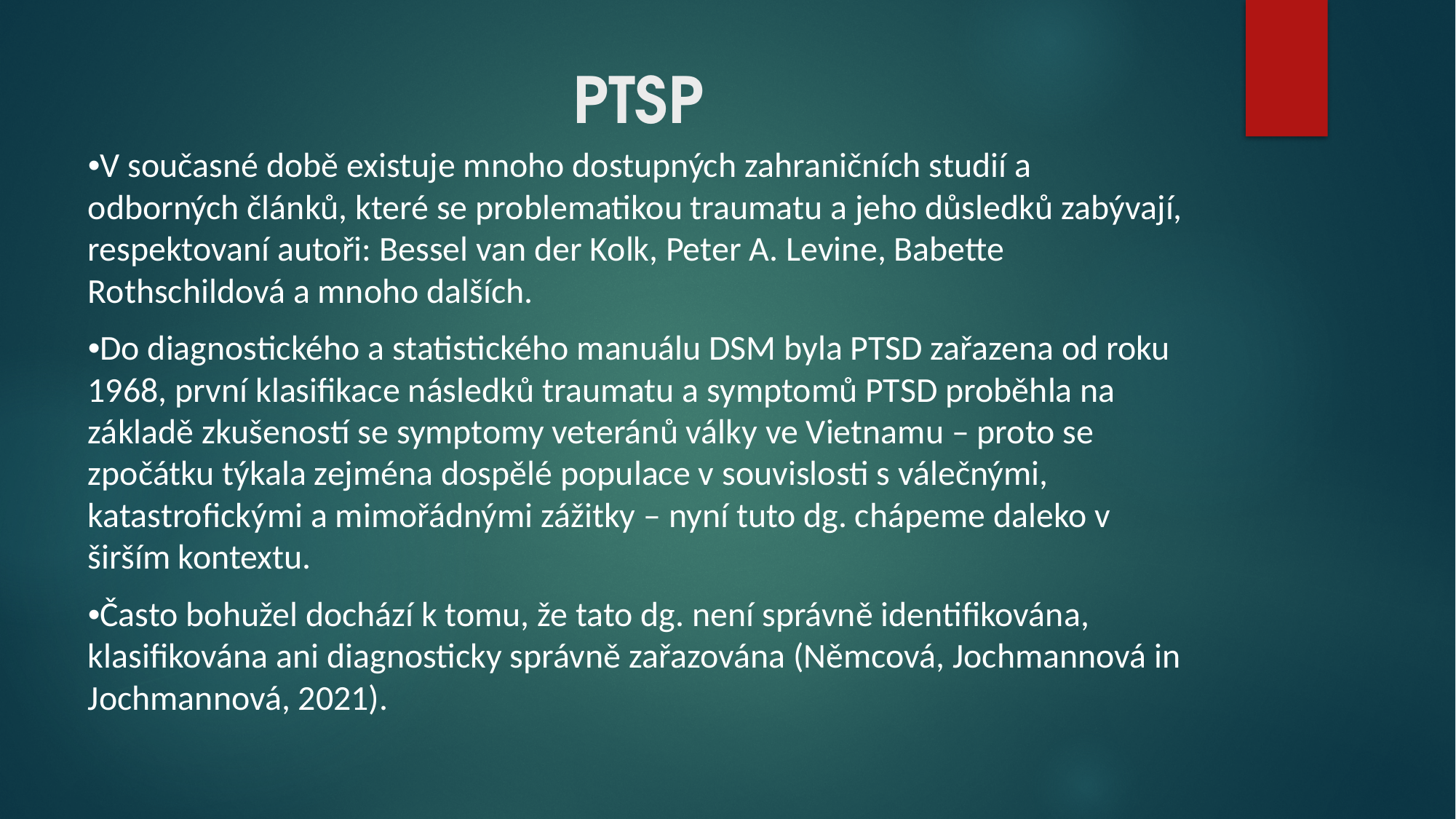

# PTSP
•V současné době existuje mnoho dostupných zahraničních studií a odborných článků, které se problematikou traumatu a jeho důsledků zabývají, respektovaní autoři: Bessel van der Kolk, Peter A. Levine, Babette Rothschildová a mnoho dalších.
•Do diagnostického a statistického manuálu DSM byla PTSD zařazena od roku 1968, první klasifikace následků traumatu a symptomů PTSD proběhla na základě zkušeností se symptomy veteránů války ve Vietnamu – proto se zpočátku týkala zejména dospělé populace v souvislosti s válečnými, katastrofickými a mimořádnými zážitky – nyní tuto dg. chápeme daleko v širším kontextu.
•Často bohužel dochází k tomu, že tato dg. není správně identifikována, klasifikována ani diagnosticky správně zařazována (Němcová, Jochmannová in Jochmannová, 2021).